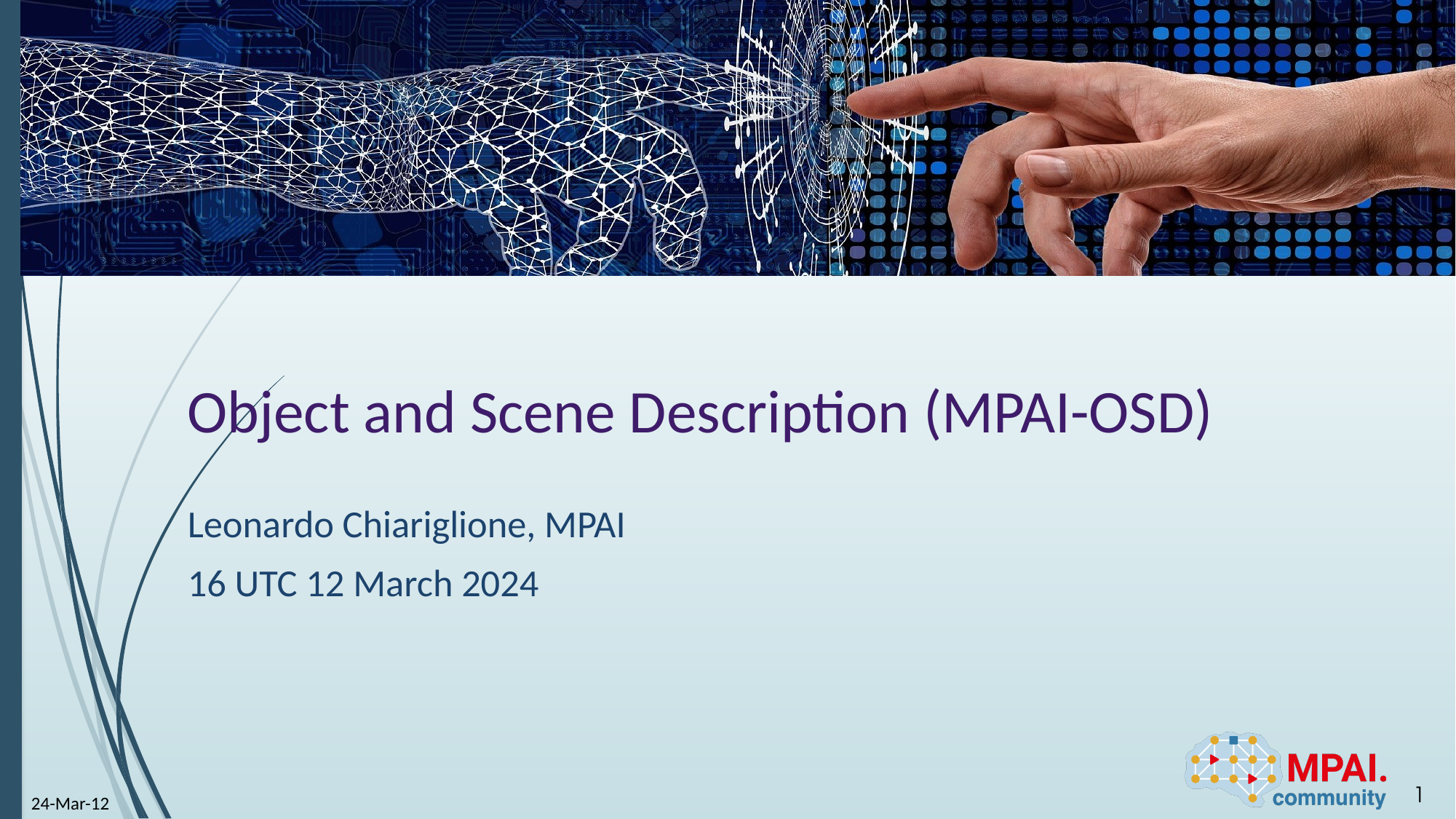

# Object and Scene Description (MPAI-OSD)
Leonardo Chiariglione, MPAI
16 UTC 12 March 2024
1
24-Mar-12